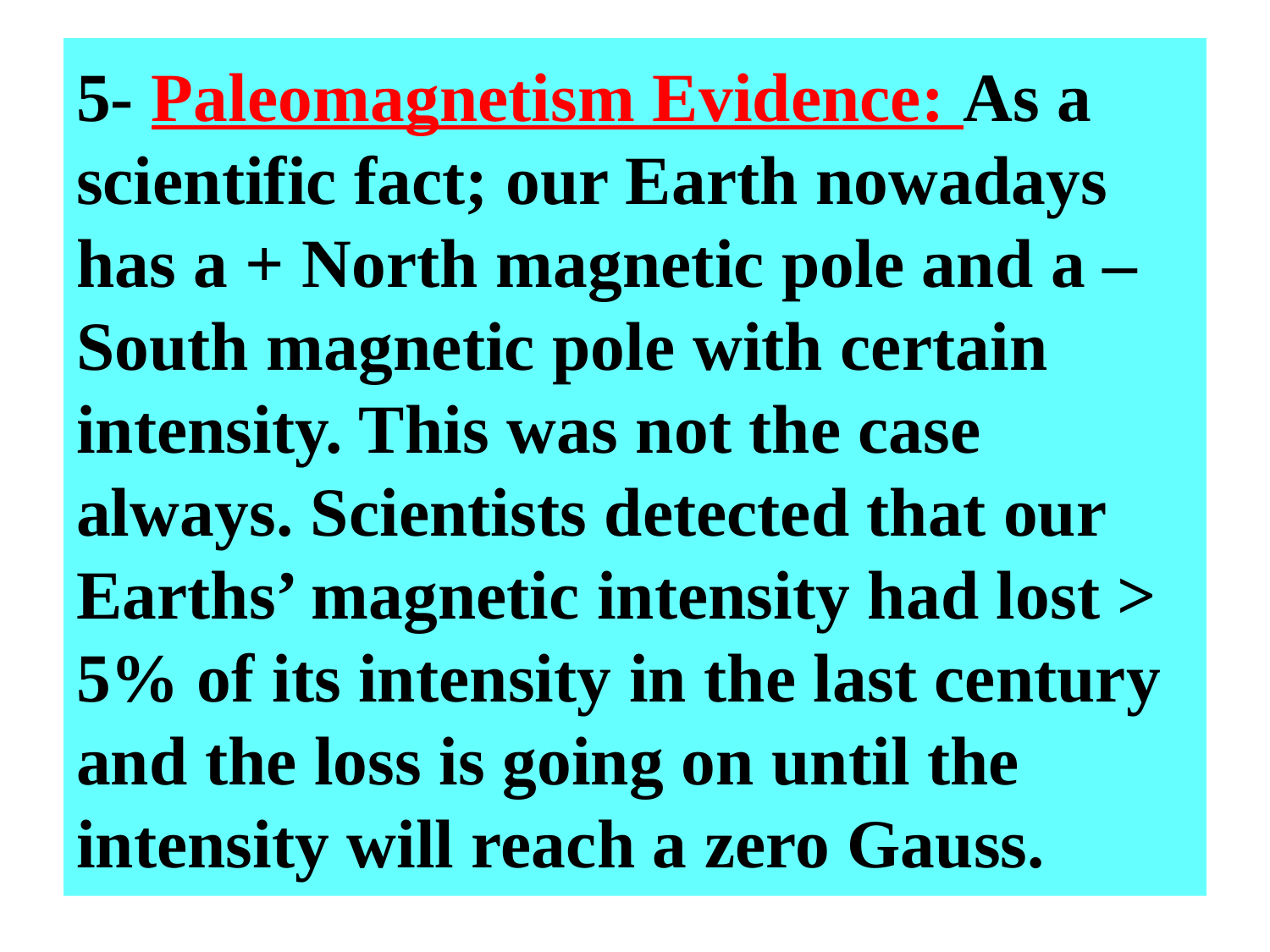

# 5- Paleomagnetism Evidence: As a scientific fact; our Earth nowadays has a + North magnetic pole and a – South magnetic pole with certain intensity. This was not the case always. Scientists detected that our Earths’ magnetic intensity had lost > 5% of its intensity in the last century and the loss is going on until the intensity will reach a zero Gauss.